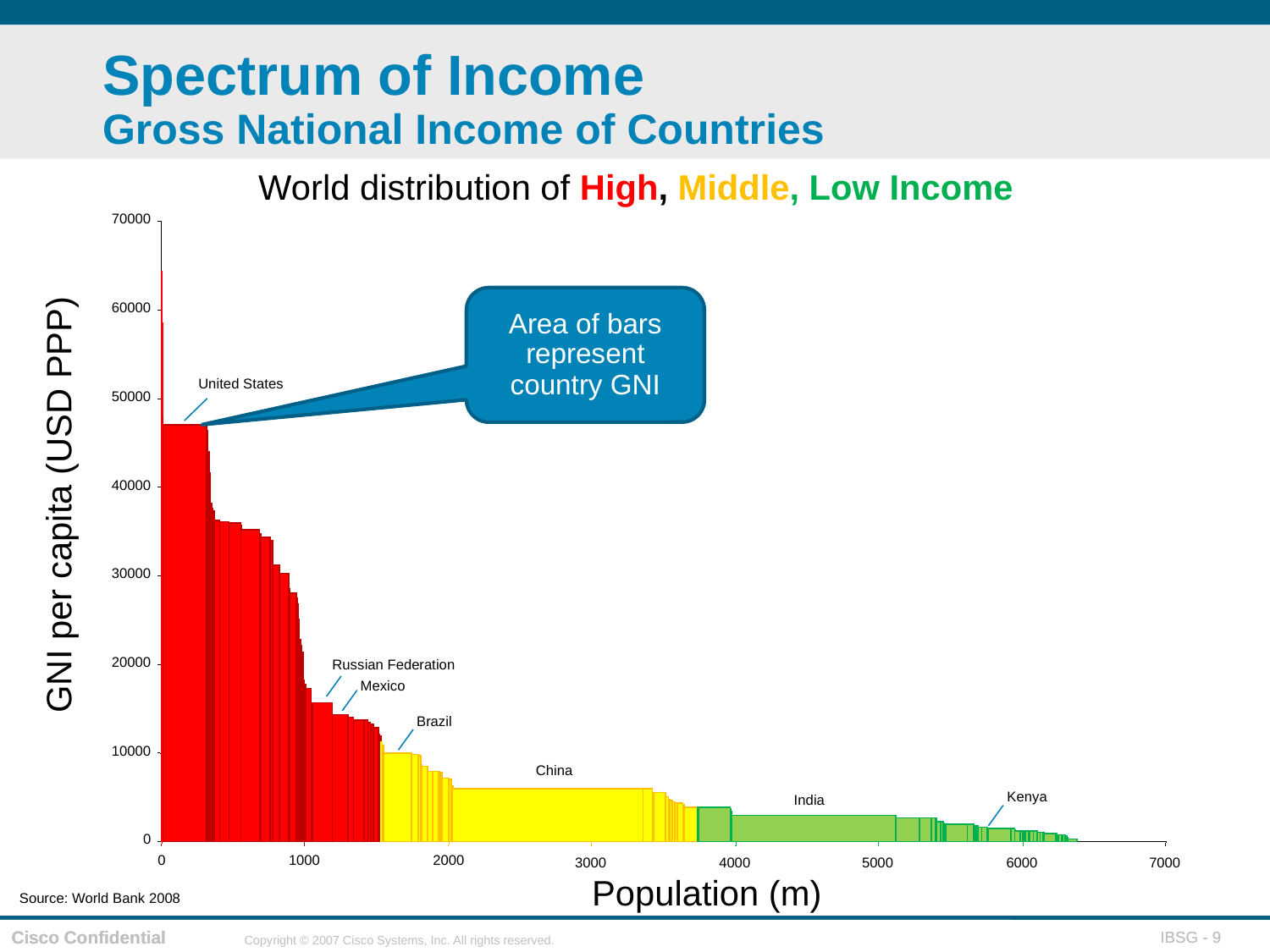

# Spectrum of Income Gross National Income of Countries
World distribution of High, Middle, Low Income
70000

GNI per capita (USD PPP)

Area of bars represent country GNI
60000

United States
50000

40000

30000

20000
Russian Federation

Mexico

Brazil

10000

China

Kenya

India

0

0
1000
2000
3000
4000
5000
6000
7000
Population (m)
Source: World Bank 2008